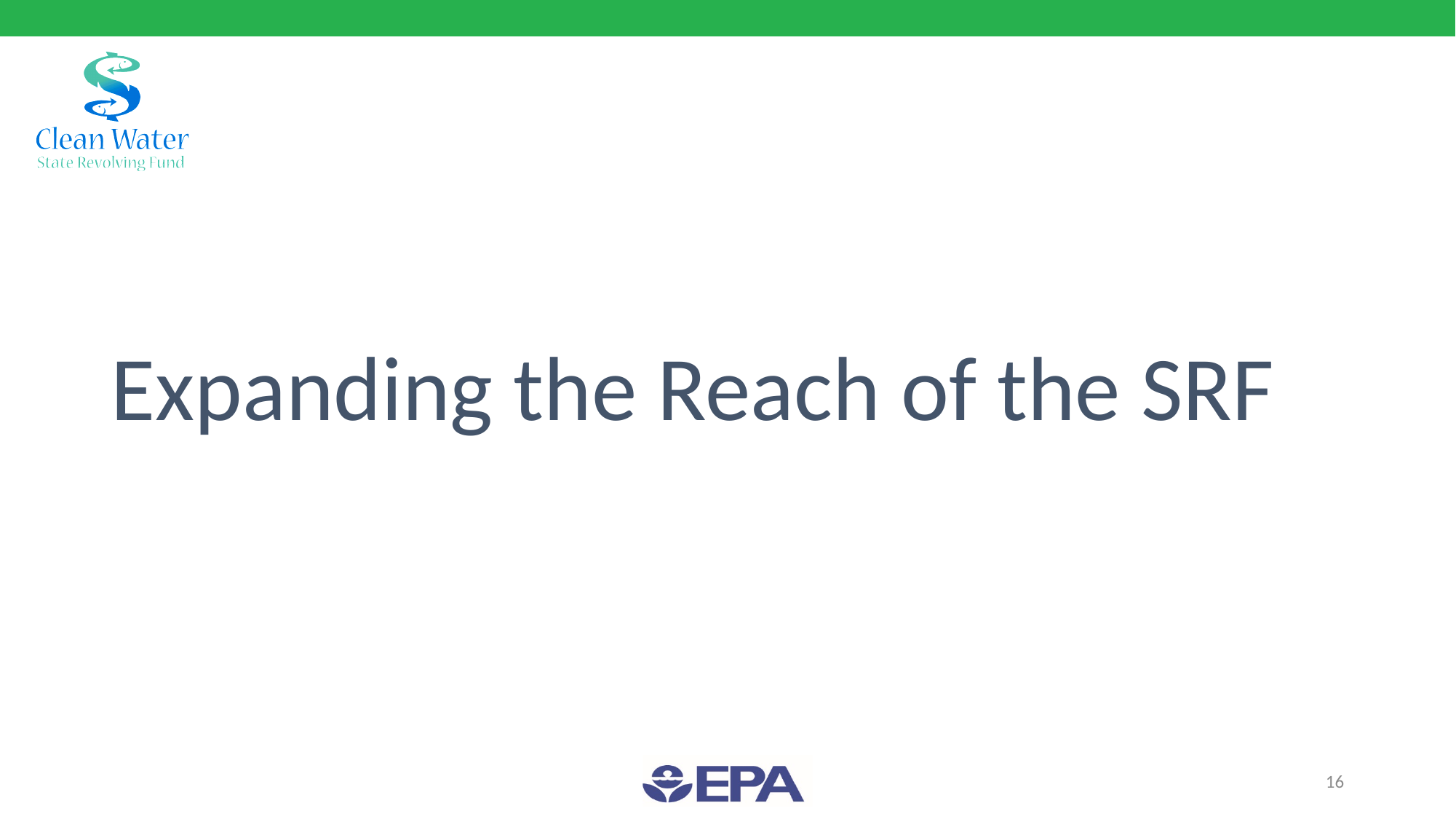

# Expanding the Reach of the SRF
16